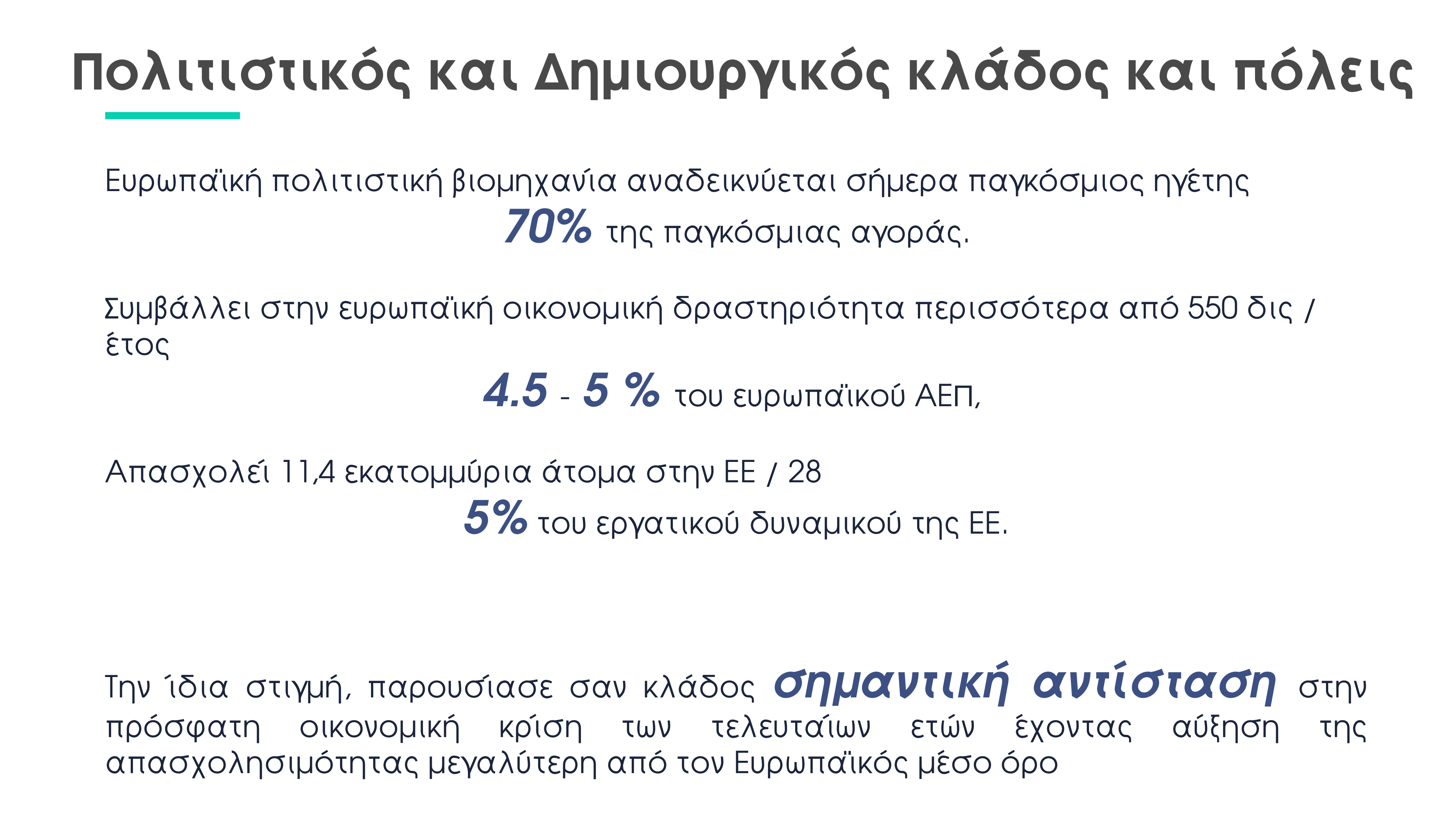

Πολιτιστικός και Δημιουργικός κλάδος και πόλεις

Ευρωπαϊκή πολιτιστική βιομηχανία αναδεικνύεται σήμερα παγκόσμιος ηγέτης
70% της παγκόσμιας αγοράς.

Συμβάλλει στην ευρωπαϊκή οικονομική δραστηριότητα περισσότερα από 550 δις / έτος
4.5 - 5 % του ευρωπαϊκού ΑΕΠ,

Απασχολεί 11,4 εκατομμύρια άτομα στην ΕΕ / 28
5% του εργατικού δυναμικού της ΕΕ.

Την ίδια στιγμή, παρουσίασε σαν κλάδος σημαντική αντίσταση στην πρόσφατη οικονομική κρίση των τελευταίων ετών έχοντας αύξηση της απασχολησιμότητας μεγαλύτερη από τον Ευρωπαϊκός μέσο όρο